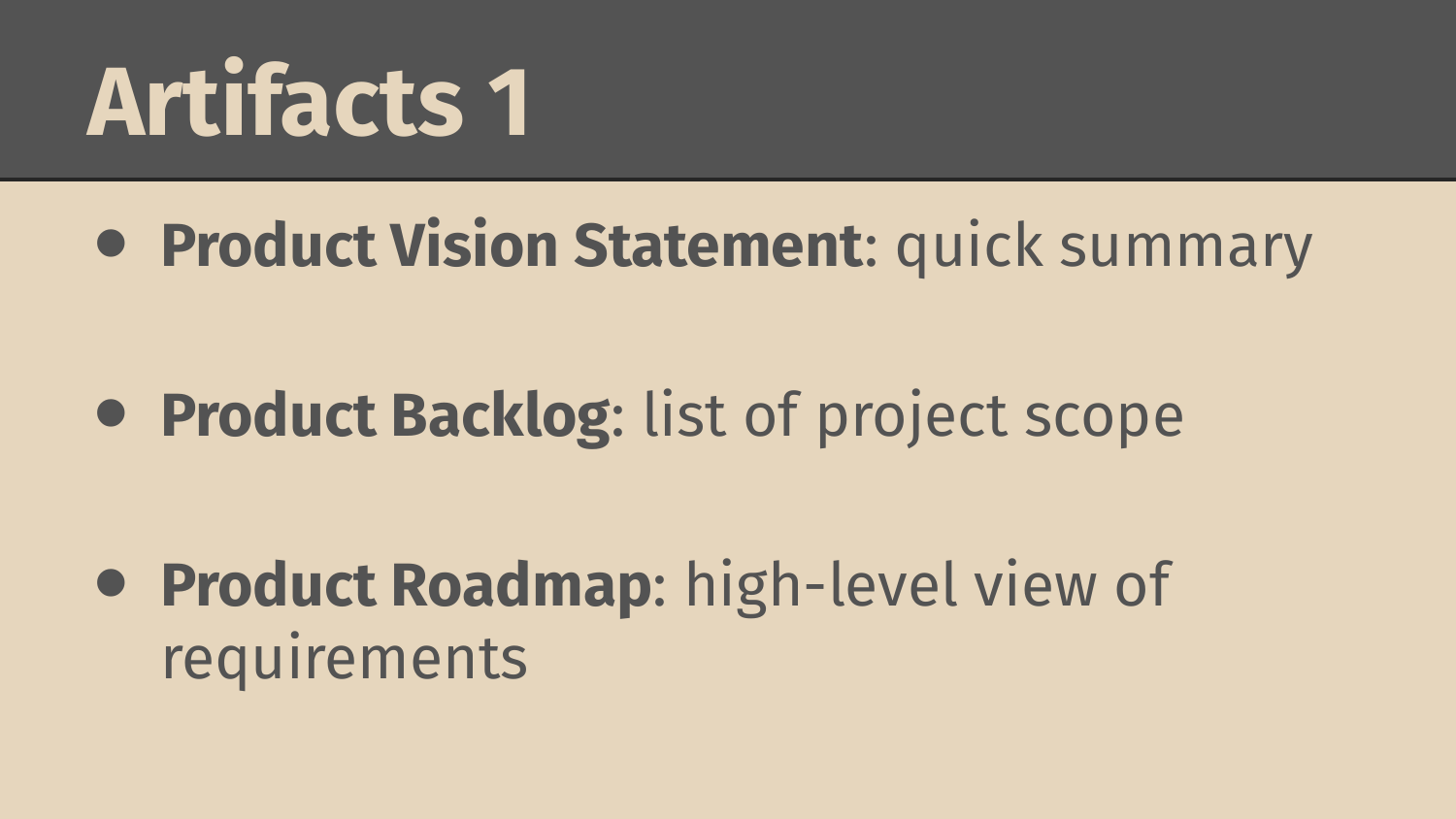

# Artifacts 1
Product Vision Statement: quick summary

Product Backlog: list of project scope

Product Roadmap: high-level view of requirements